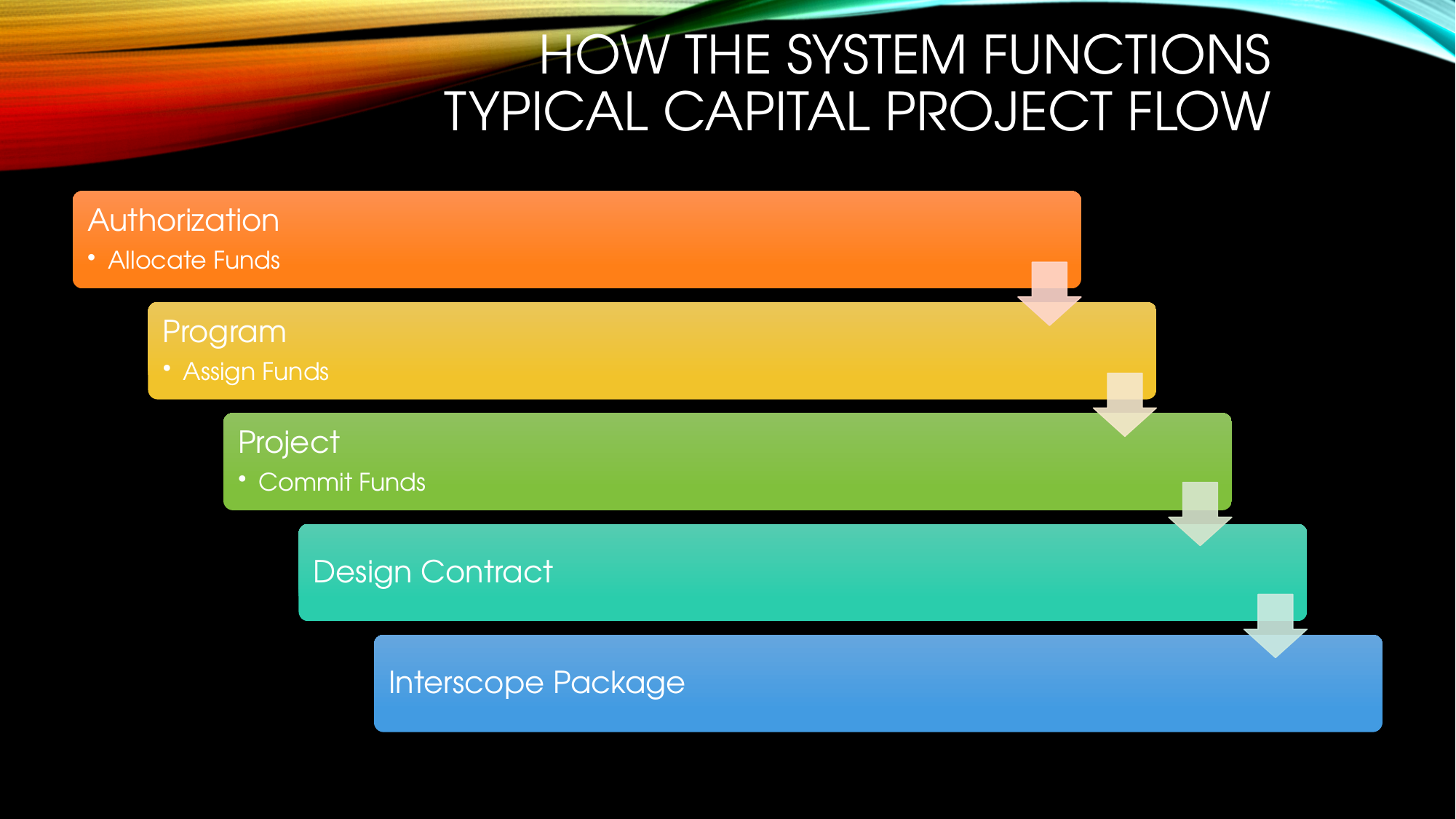

# How the System Functions Typical Capital Project Flow
Authorization
Allocate Funds
Program
Assign Funds
Project
Commit Funds
Design Contract
Interscope Package